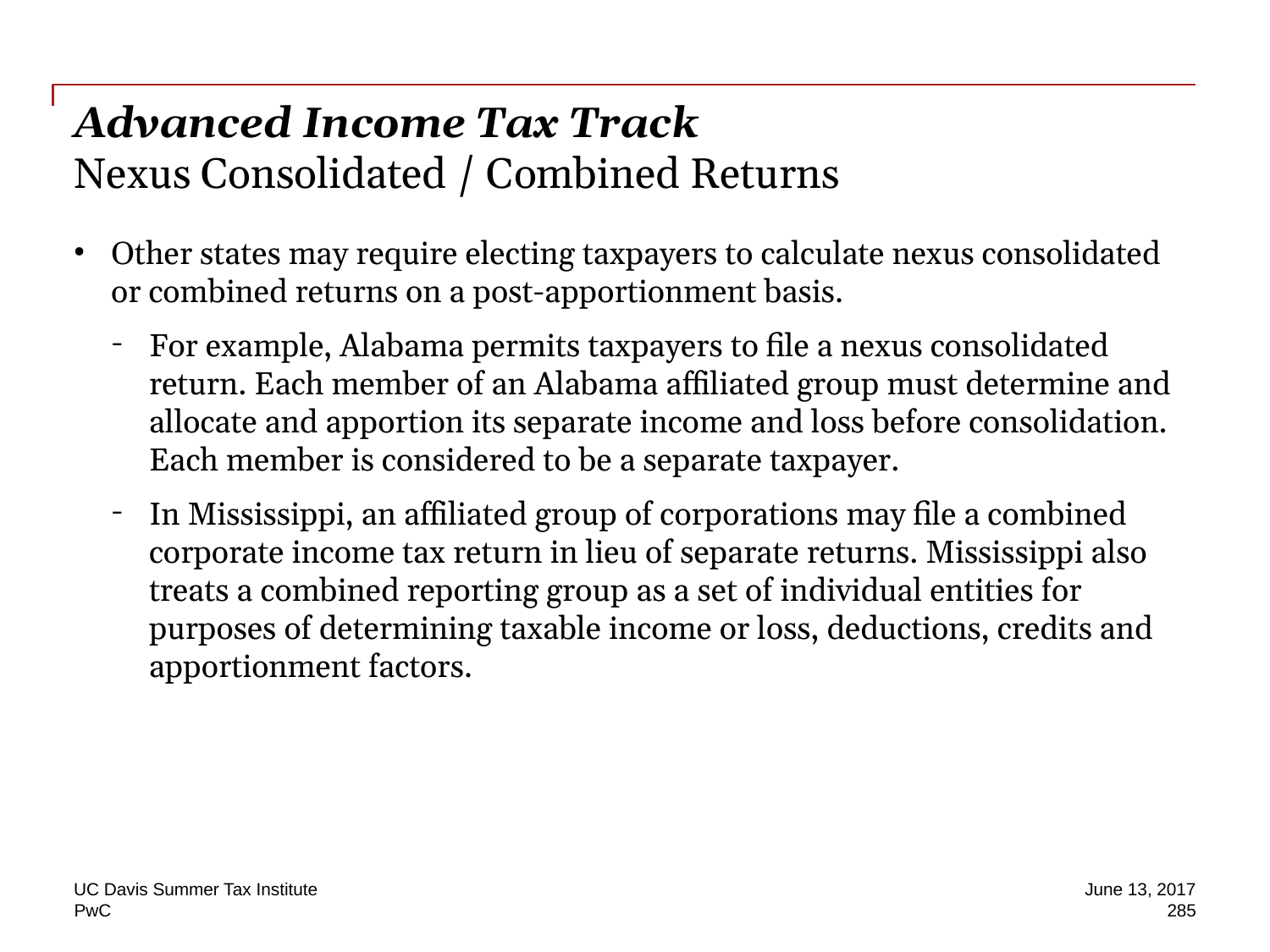

# Advanced Income Tax Track Nexus Consolidated / Combined Returns
Other states may require electing taxpayers to calculate nexus consolidated or combined returns on a post-apportionment basis.
For example, Alabama permits taxpayers to file a nexus consolidated return. Each member of an Alabama affiliated group must determine and allocate and apportion its separate income and loss before consolidation.  Each member is considered to be a separate taxpayer.
In Mississippi, an affiliated group of corporations may file a combined corporate income tax return in lieu of separate returns. Mississippi also treats a combined reporting group as a set of individual entities for purposes of determining taxable income or loss, deductions, credits and apportionment factors.

UC Davis Summer Tax Institute
June 13, 2017
285